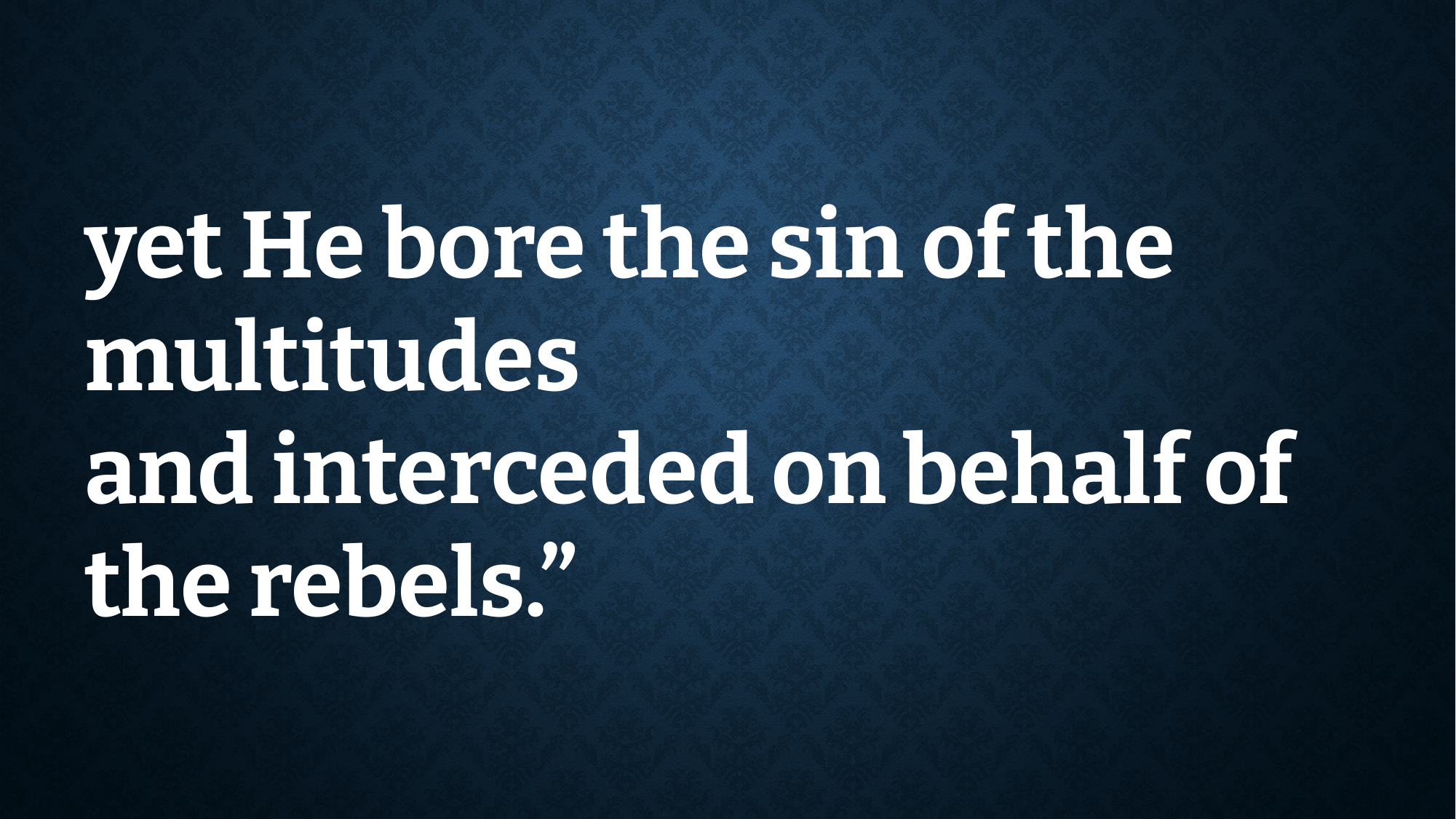

yet He bore the sin of the multitudes
and interceded on behalf of the rebels.”